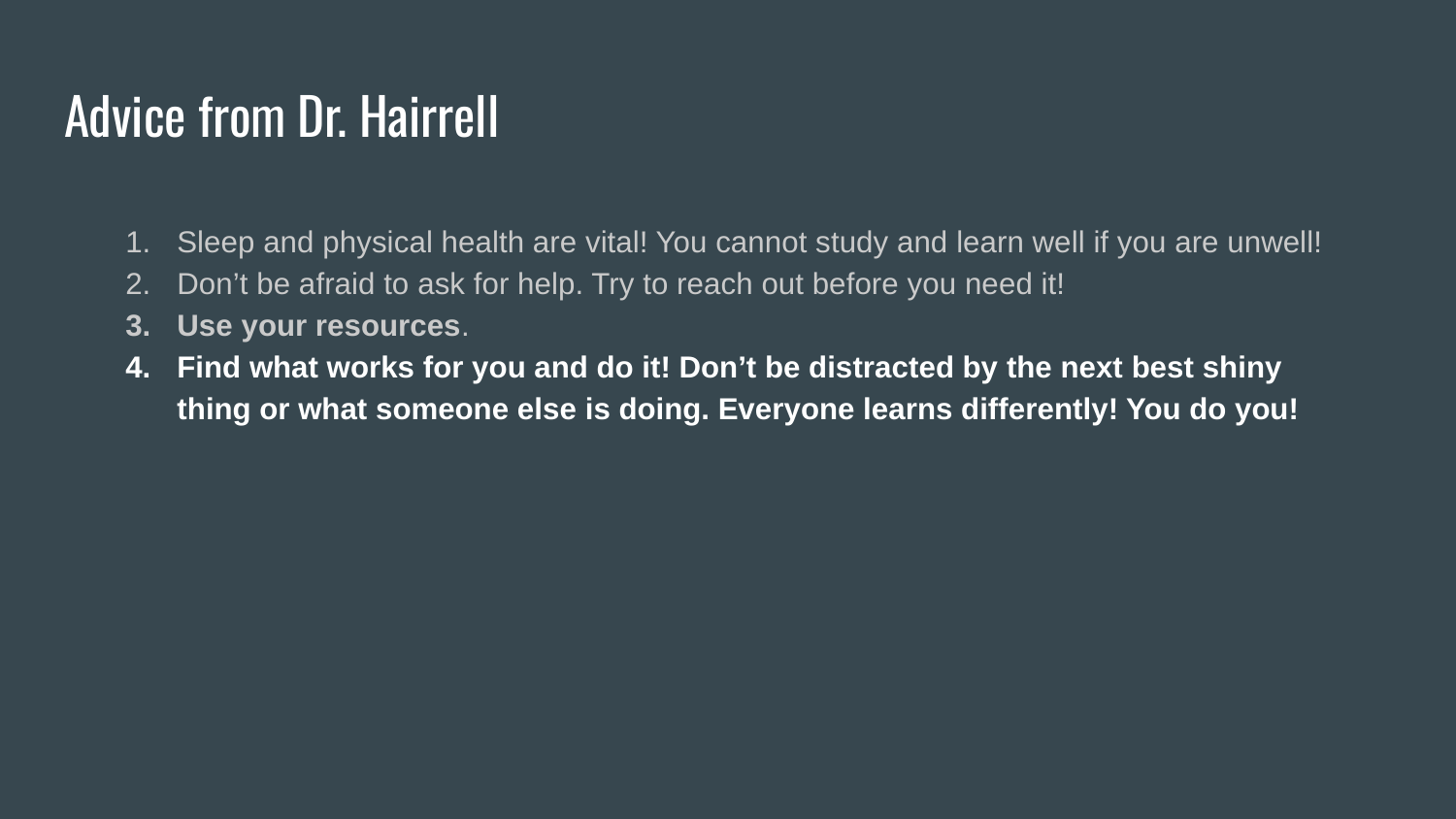

# Advice from Dr. Hairrell
Sleep and physical health are vital! You cannot study and learn well if you are unwell!
Don’t be afraid to ask for help. Try to reach out before you need it!
Use your resources.
Find what works for you and do it! Don’t be distracted by the next best shiny thing or what someone else is doing. Everyone learns differently! You do you!